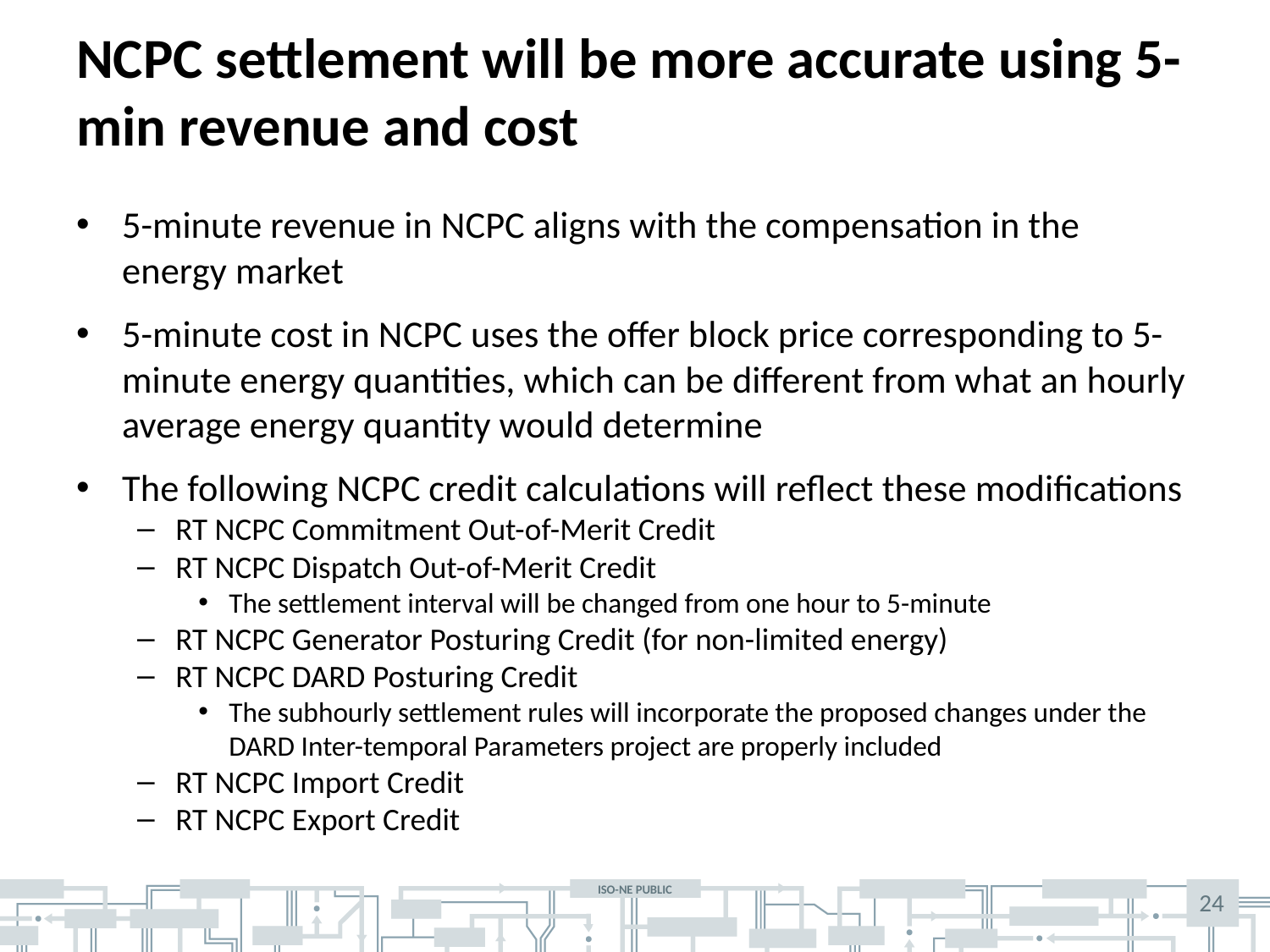

# NCPC settlement will be more accurate using 5- min revenue and cost
5-minute revenue in NCPC aligns with the compensation in the energy market
5-minute cost in NCPC uses the offer block price corresponding to 5-minute energy quantities, which can be different from what an hourly average energy quantity would determine
The following NCPC credit calculations will reflect these modifications
RT NCPC Commitment Out-of-Merit Credit
RT NCPC Dispatch Out-of-Merit Credit
The settlement interval will be changed from one hour to 5-minute
RT NCPC Generator Posturing Credit (for non-limited energy)
RT NCPC DARD Posturing Credit
The subhourly settlement rules will incorporate the proposed changes under the DARD Inter-temporal Parameters project are properly included
RT NCPC Import Credit
RT NCPC Export Credit

24